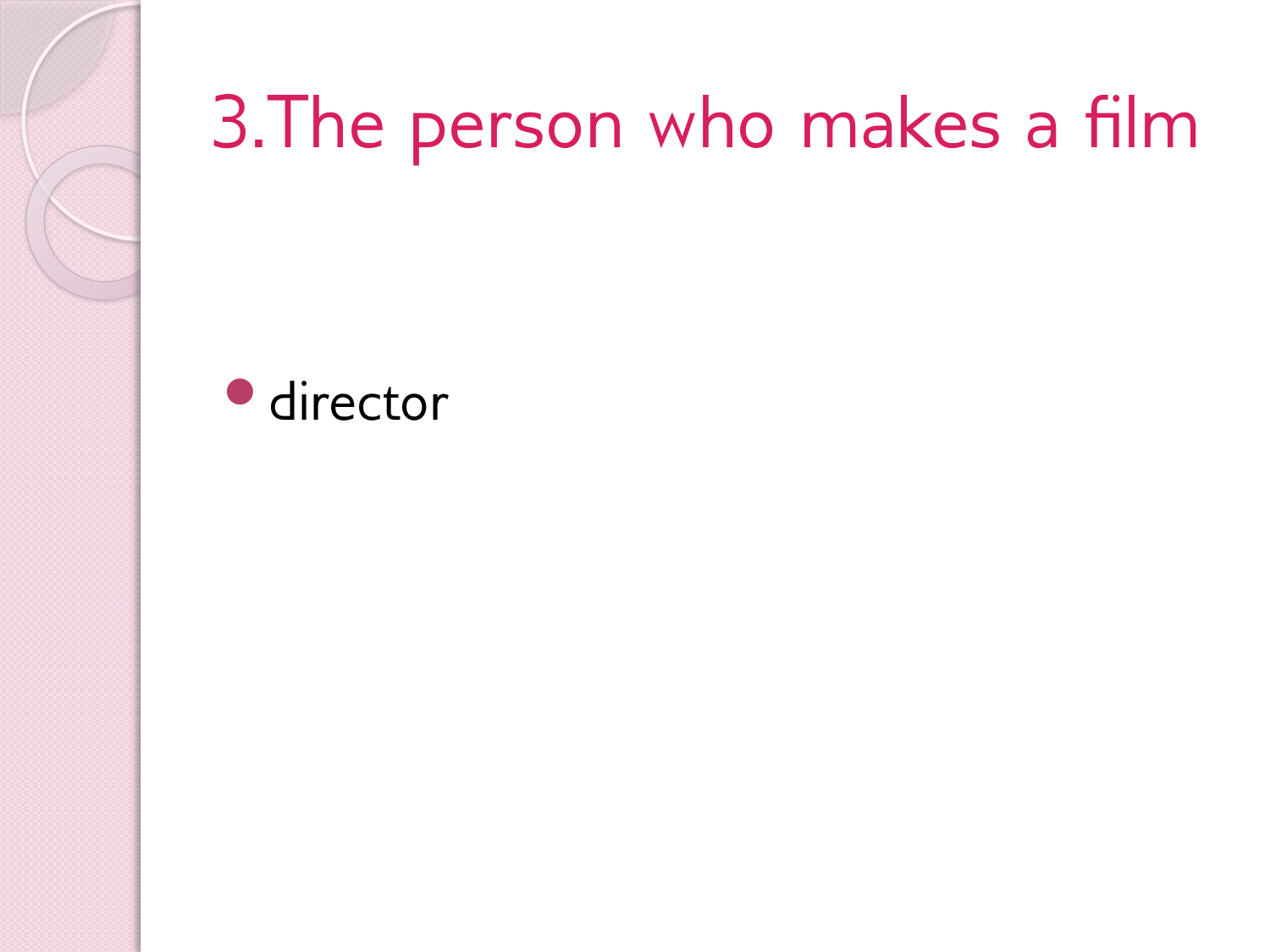

# 3.The person who makes a film

director